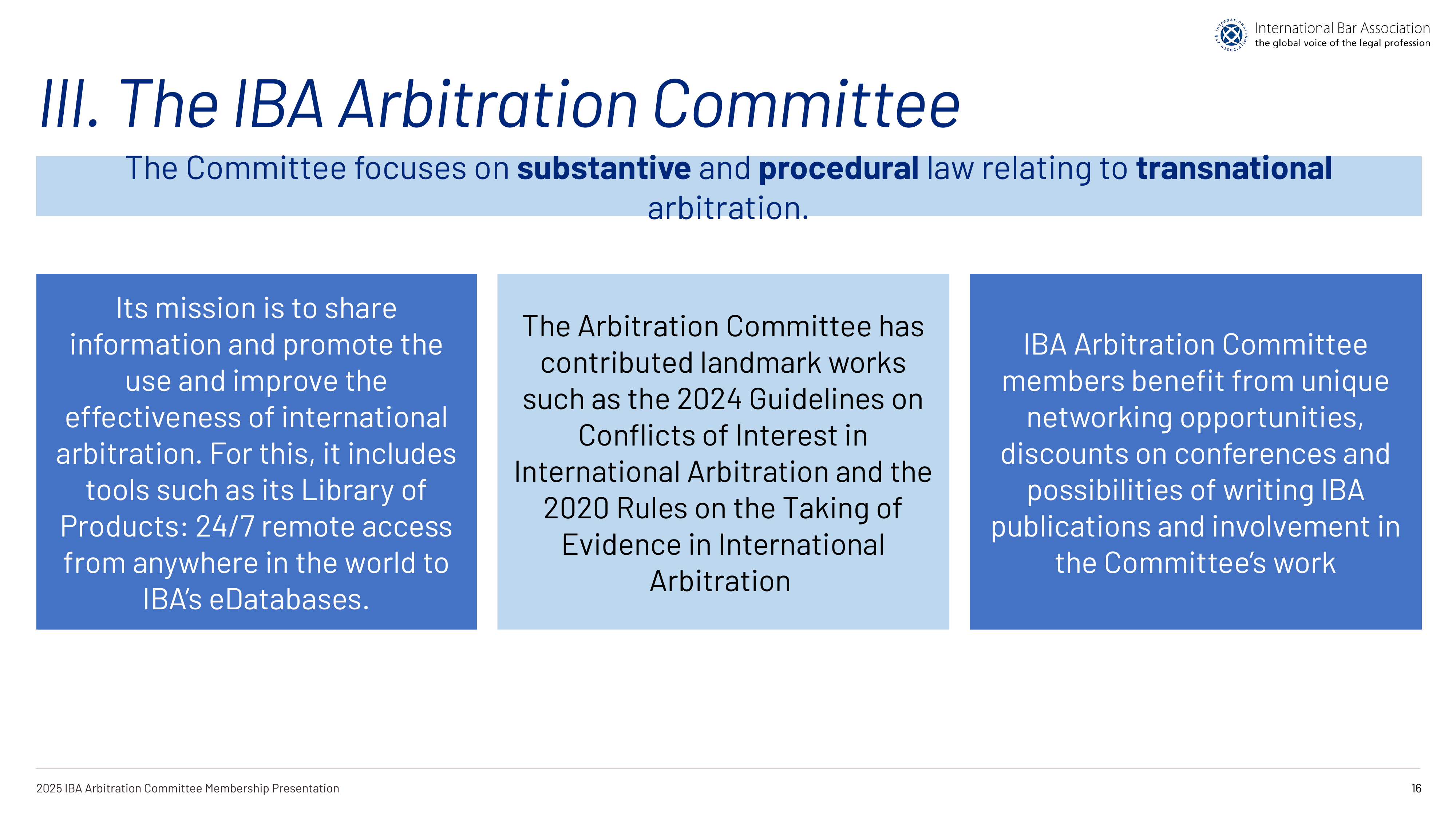

# III. The IBA Arbitration Committee
The Committee focuses on substantive and procedural law relating to transnational arbitration.
Its mission is to share information and promote the use and improve the effectiveness of international arbitration. For this, it includes tools such as its Library of Products: 24/7 remote access from anywhere in the world to IBA’s eDatabases.
The Arbitration Committee has contributed landmark works such as the 2024 Guidelines on Conflicts of Interest in International Arbitration and the 2020 Rules on the Taking of Evidence in International Arbitration
IBA Arbitration Committee members benefit from unique networking opportunities, discounts on conferences and possibilities of writing IBA publications and involvement in the Committee’s work
2025 IBA Arbitration Committee Membership Presentation
16